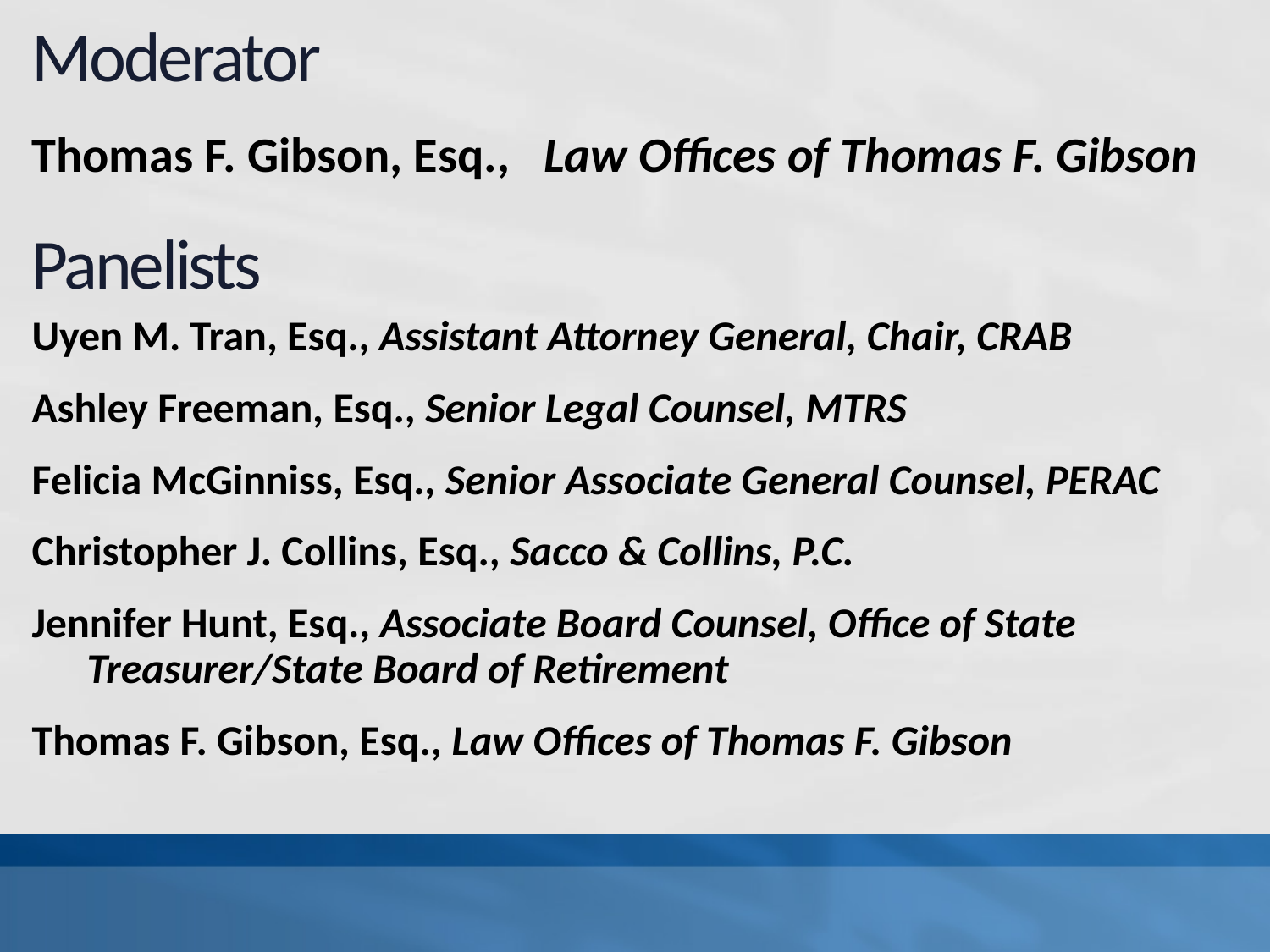

Moderator

Thomas F. Gibson, Esq.,   Law Offices of Thomas F. Gibson

Panelists
Uyen M. Tran, Esq., Assistant Attorney General, Chair, CRAB
Ashley Freeman, Esq., Senior Legal Counsel, MTRS
Felicia McGinniss, Esq., Senior Associate General Counsel, PERAC
Christopher J. Collins, Esq., Sacco & Collins, P.C.
Jennifer Hunt, Esq., Associate Board Counsel, Office of State Treasurer/State Board of Retirement
Thomas F. Gibson, Esq., Law Offices of Thomas F. Gibson